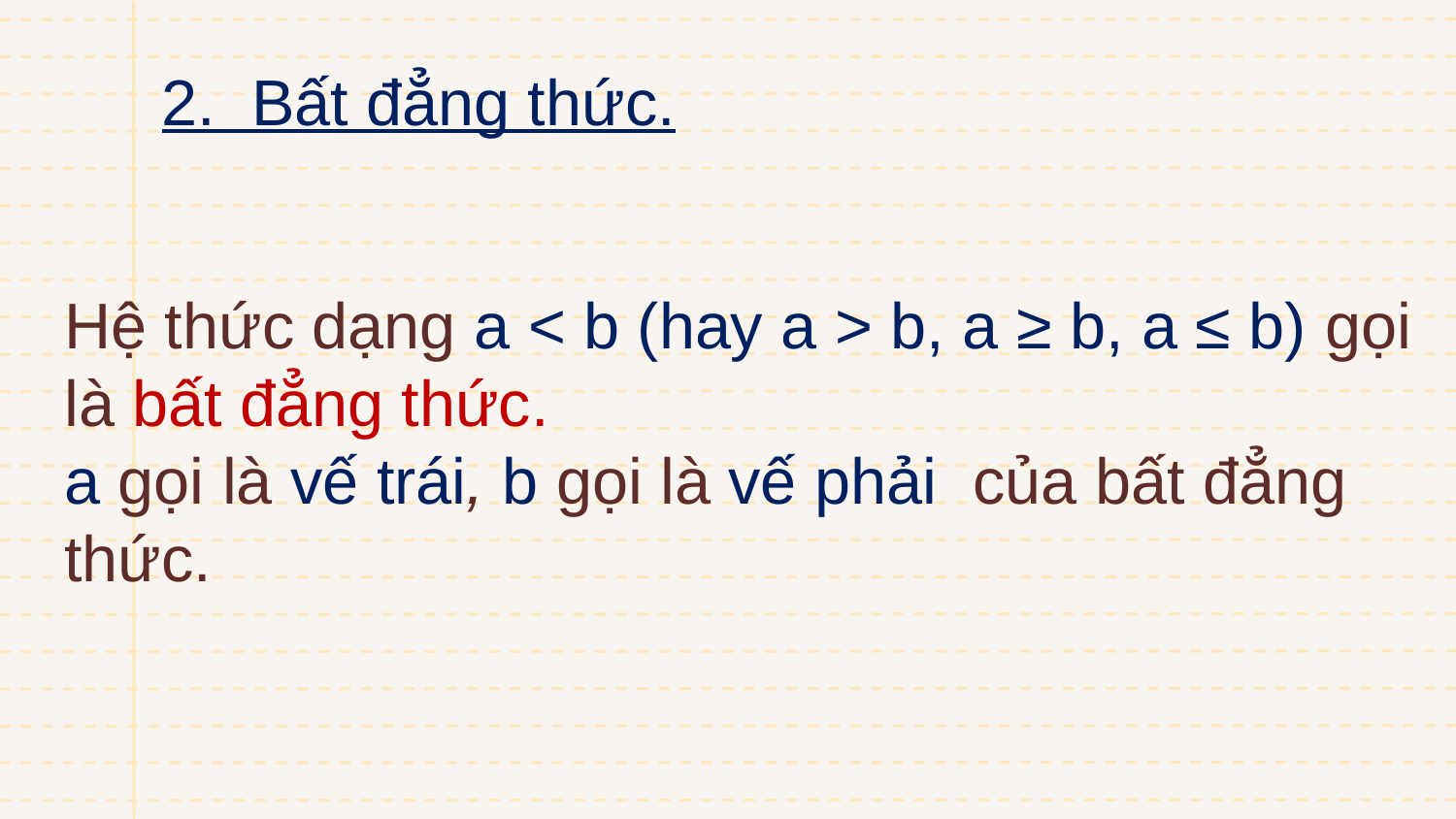

2.  Bất đẳng thức.
Hệ thức dạng a < b (hay a > b, a ≥ b, a ≤ b) gọi là bất đẳng thức.
a gọi là vế trái, b gọi là vế phải  của bất đẳng thức.